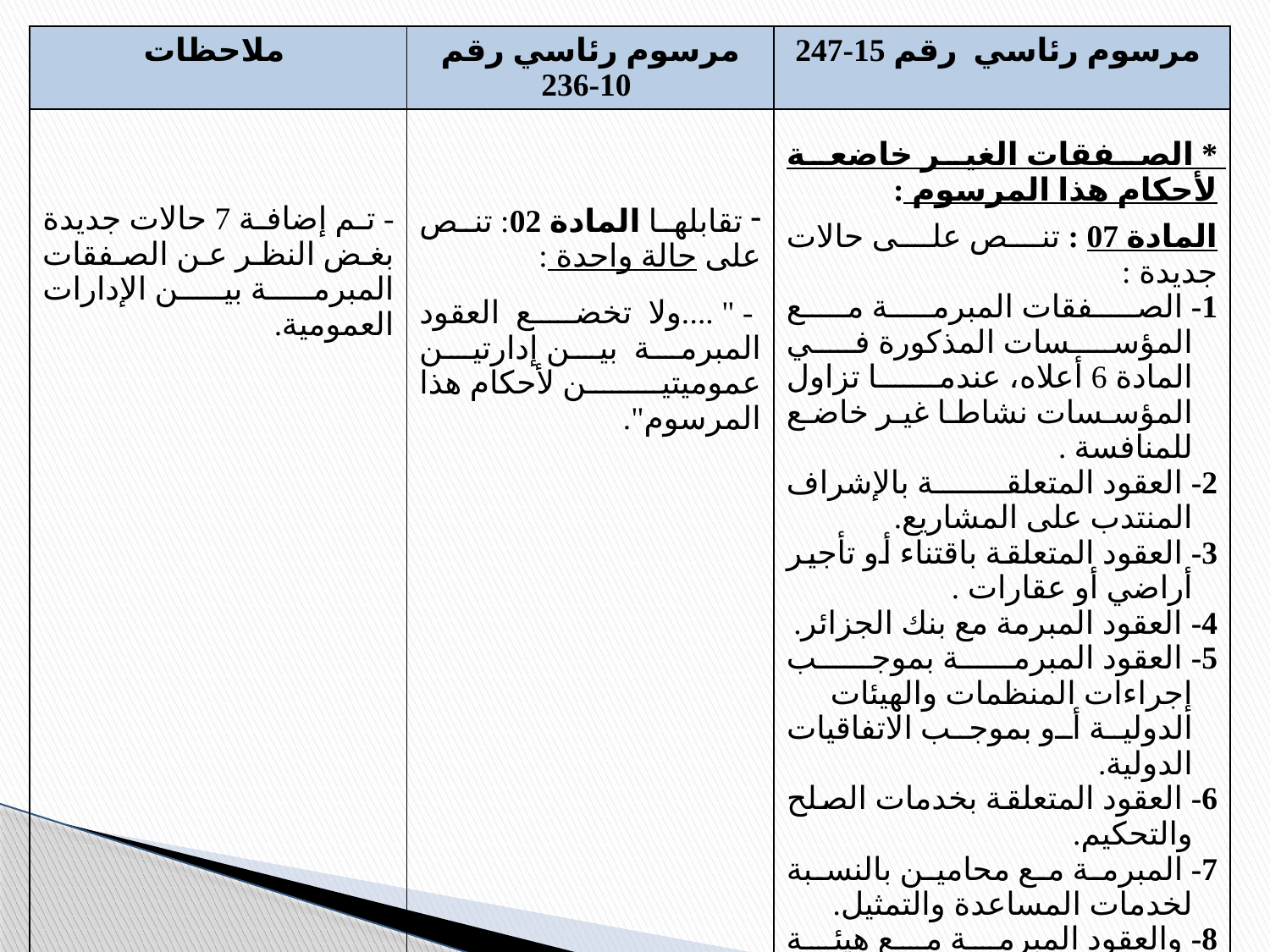

| ملاحظات | مرسوم رئاسي رقم 10-236 | مرسوم رئاسي رقم 15-247 |
| --- | --- | --- |
| - تم إضافة 7 حالات جديدة بغض النظر عن الصفقات المبرمة بين الإدارات العمومية. | تقابلها المادة 02: تنص على حالة واحدة : - " ....ولا تخضع العقود المبرمة بين إدارتين عموميتين لأحكام هذا المرسوم". | \* الصفقات الغير خاضعة لأحكام هذا المرسوم : المادة 07 : تنص على حالات جديدة : 1- الصفقات المبرمة مع المؤسسات المذكورة في المادة 6 أعلاه، عندما تزاول المؤسسات نشاطا غير خاضع للمنافسة . 2- العقود المتعلقة بالإشراف المنتدب على المشاريع. 3- العقود المتعلقة باقتناء أو تأجير أراضي أو عقارات . 4- العقود المبرمة مع بنك الجزائر. 5- العقود المبرمة بموجب إجراءات المنظمات والهيئات الدولية أو بموجب الاتفاقيات الدولية. 6- العقود المتعلقة بخدمات الصلح والتحكيم. 7- المبرمة مع محامين بالنسبة لخدمات المساعدة والتمثيل. 8- والعقود المبرمة مع هيئة مركزية للشراء وتتصرف لحساب المصلحة المتعاقدة. |